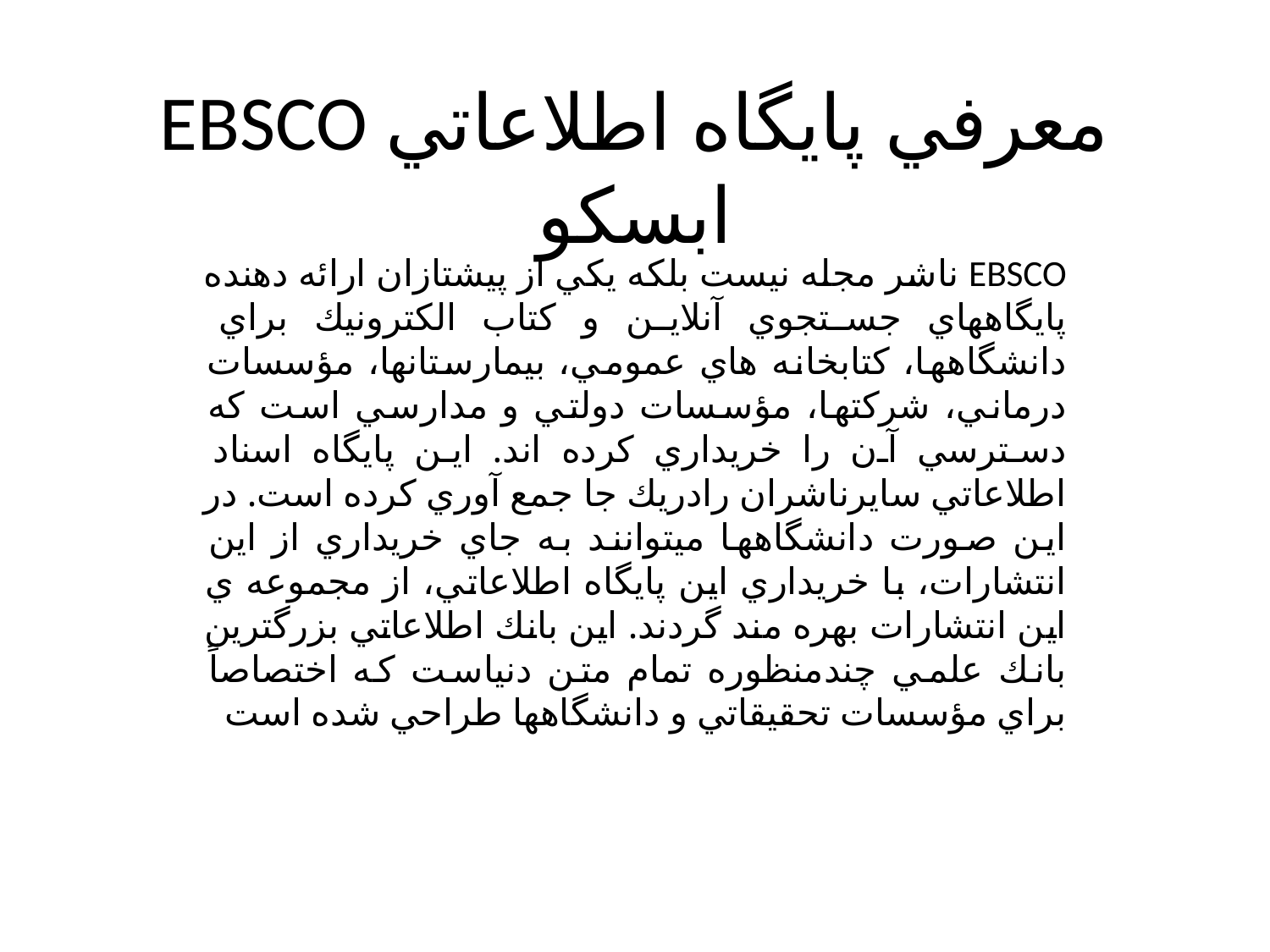

# EBSCO معرفي پايگاه اطلاعاتي ابسكو
EBSCO ناشر مجله نيست بلكه يكي از پيشتازان ارائه دهنده پايگاههاي جستجوي آنلاين و كتاب الكترونيك براي دانشگاهها، كتابخانه هاي عمومي، بيمارستانها، مؤسسات درماني، شركتها، مؤسسات دولتي و مدارسي است كه دسترسي آن را خريداري كرده اند. اين پايگاه اسناد اطلاعاتي سايرناشران رادريك جا جمع آوري كرده است. در اين صورت دانشگاهها ميتوانند به جاي خريداري از اين انتشارات، با خريداري اين پايگاه اطلاعاتي، از مجموعه ي اين انتشارات بهره مند گردند. اين بانك اطلاعاتي بزرگترين بانك علمي چندمنظوره تمام متن دنياست كه اختصاصاً براي مؤسسات تحقيقاتي و دانشگاهها طراحي شده است